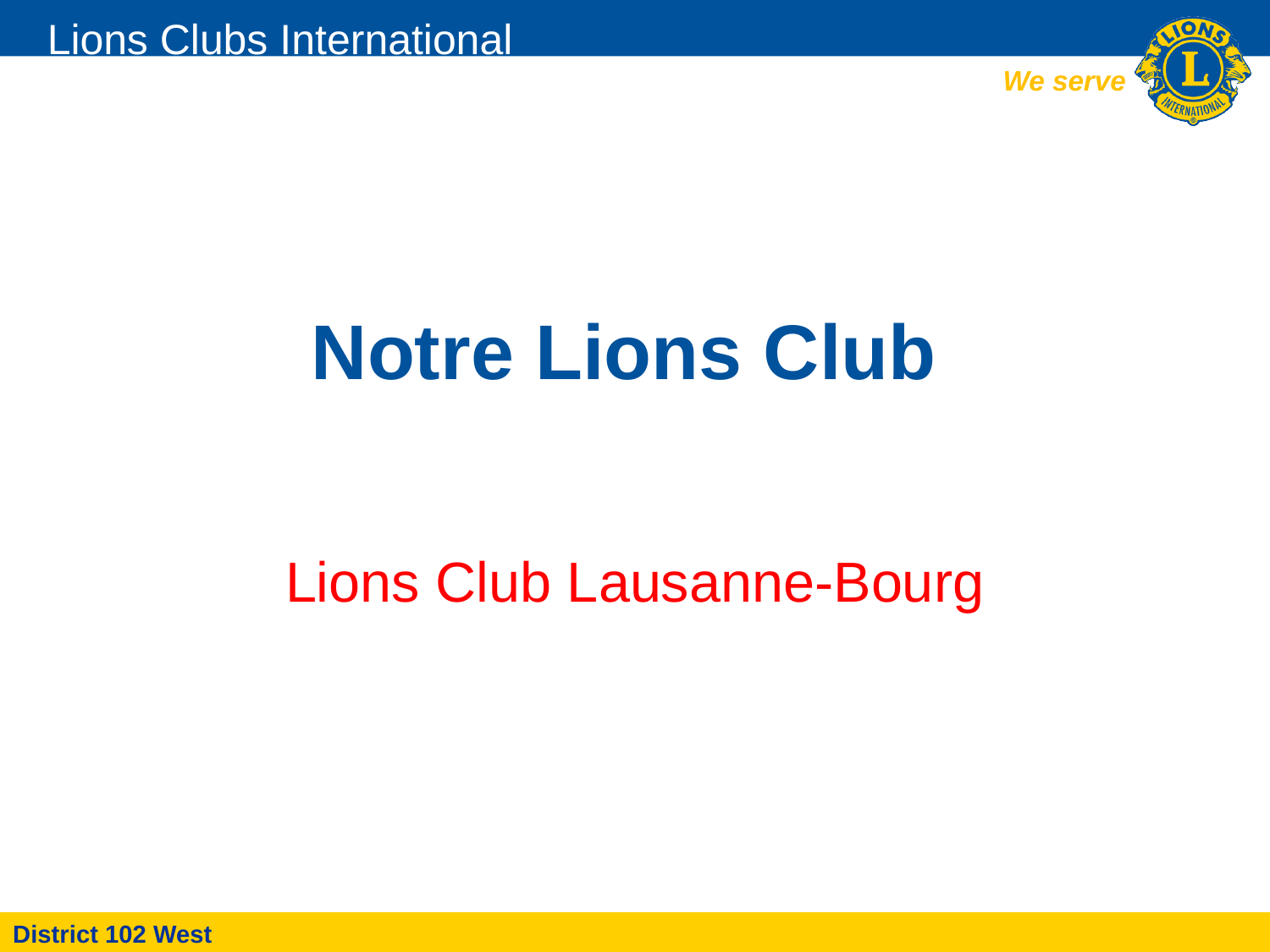

# Notre Lions Club
Lions Club Lausanne-Bourg